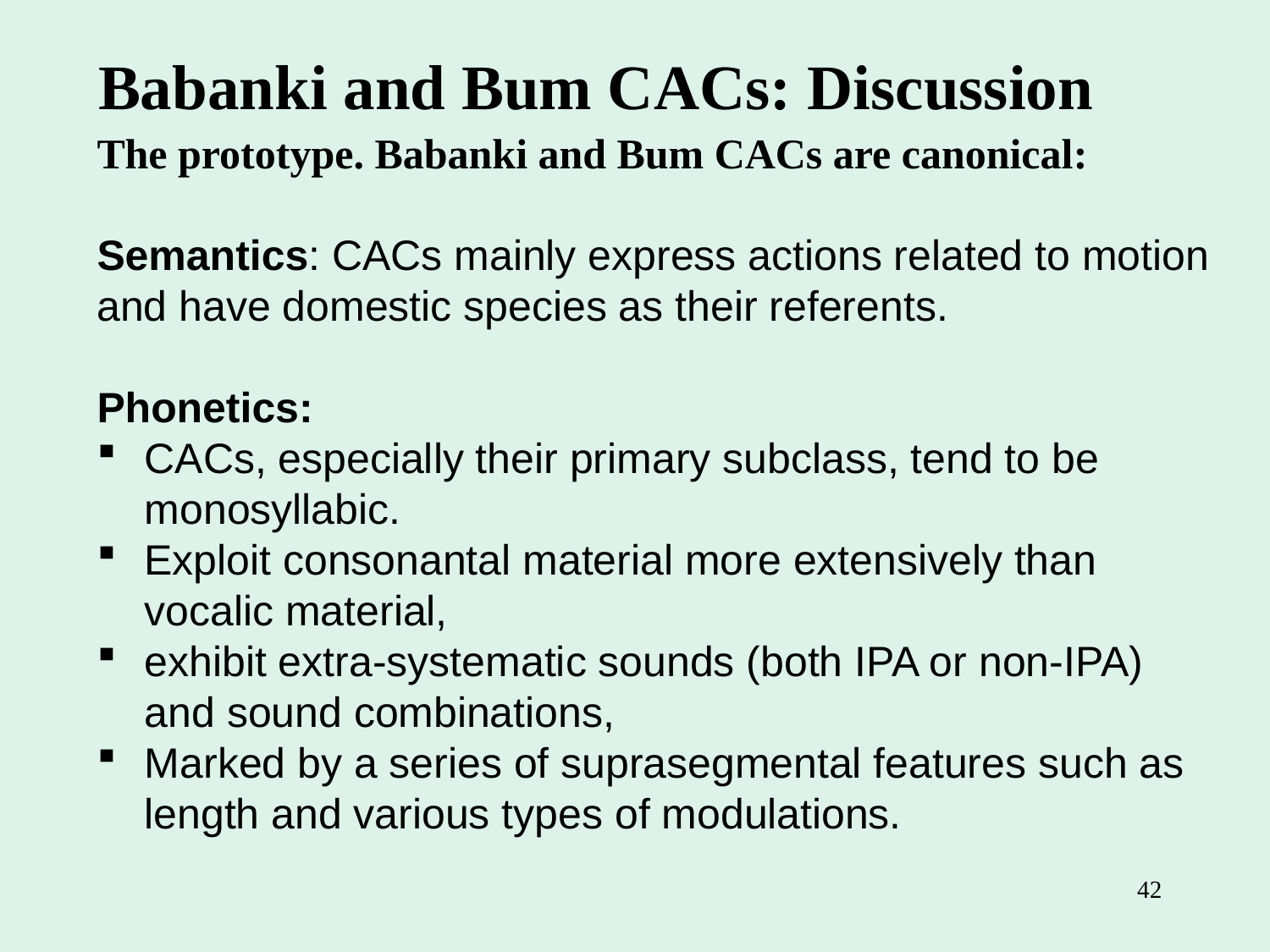

Babanki and Bum CACs: Discussion
The prototype. Babanki and Bum CACs are canonical:

Semantics: CACs mainly express actions related to motion and have domestic species as their referents.

Phonetics:
CACs, especially their primary subclass, tend to be monosyllabic.
Exploit consonantal material more extensively than vocalic material,
exhibit extra-systematic sounds (both IPA or non-IPA) and sound combinations,
Marked by a series of suprasegmental features such as length and various types of modulations.

42